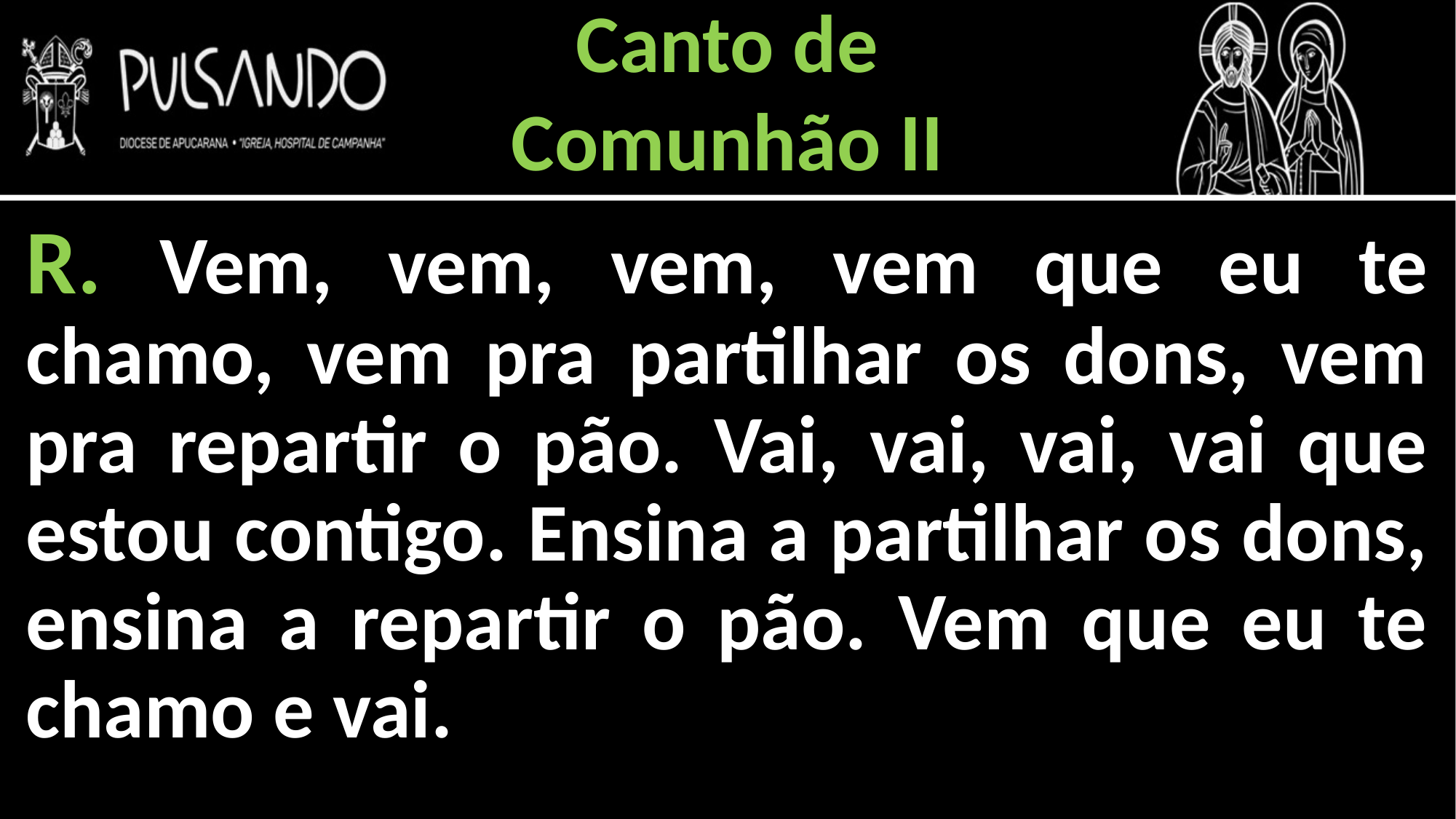

Canto de
Comunhão II
R. Vem, vem, vem, vem que eu te chamo, vem pra partilhar os dons, vem pra repartir o pão. Vai, vai, vai, vai que estou contigo. Ensina a partilhar os dons, ensina a repartir o pão. Vem que eu te chamo e vai.